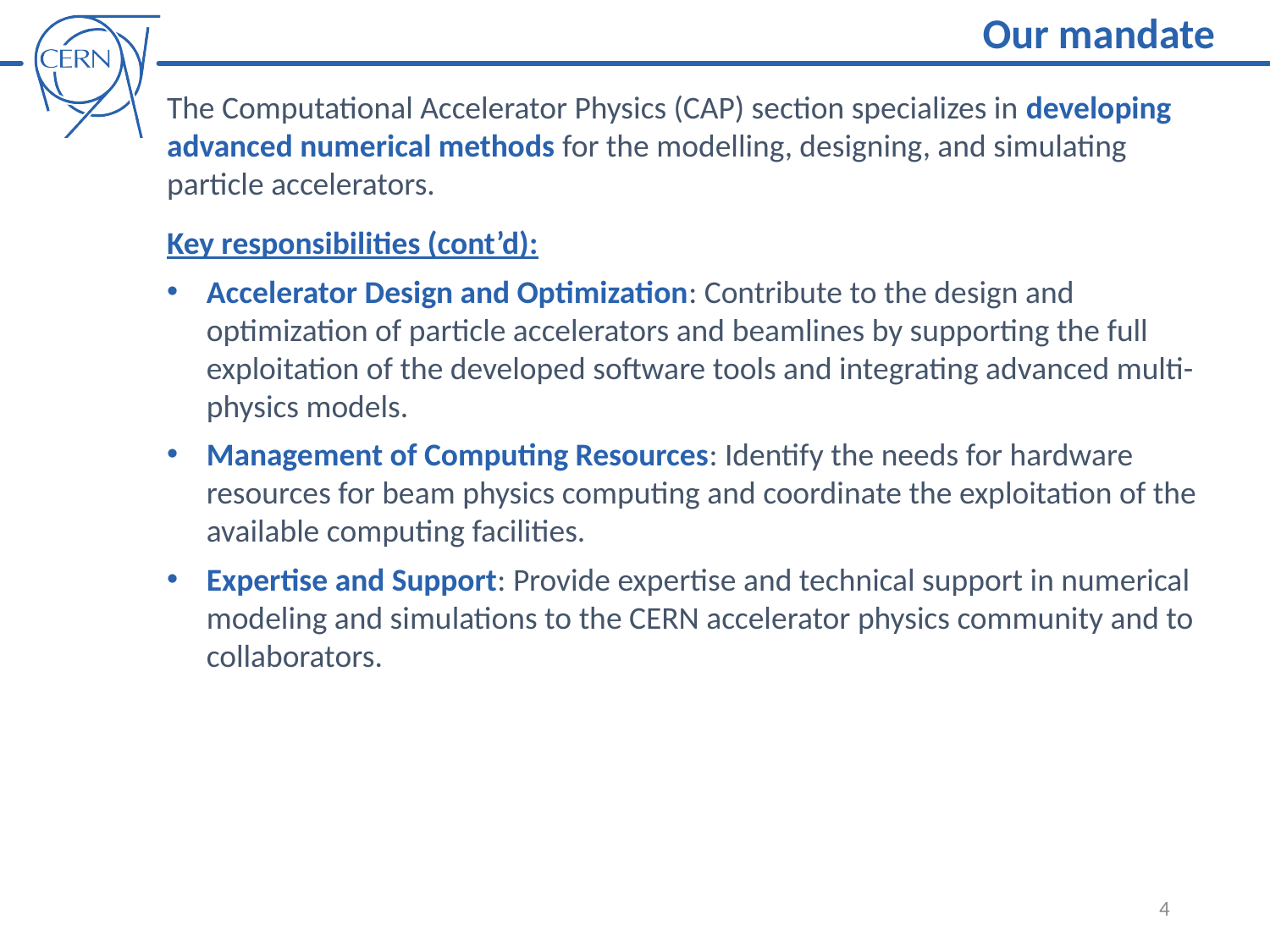

Our mandate
The Computational Accelerator Physics (CAP) section specializes in developing advanced numerical methods for the modelling, designing, and simulating particle accelerators.

Key responsibilities (cont’d):
Accelerator Design and Optimization: Contribute to the design and optimization of particle accelerators and beamlines by supporting the full exploitation of the developed software tools and integrating advanced multi-physics models.
Management of Computing Resources: Identify the needs for hardware resources for beam physics computing and coordinate the exploitation of the available computing facilities.
Expertise and Support: Provide expertise and technical support in numerical modeling and simulations to the CERN accelerator physics community and to collaborators.

4